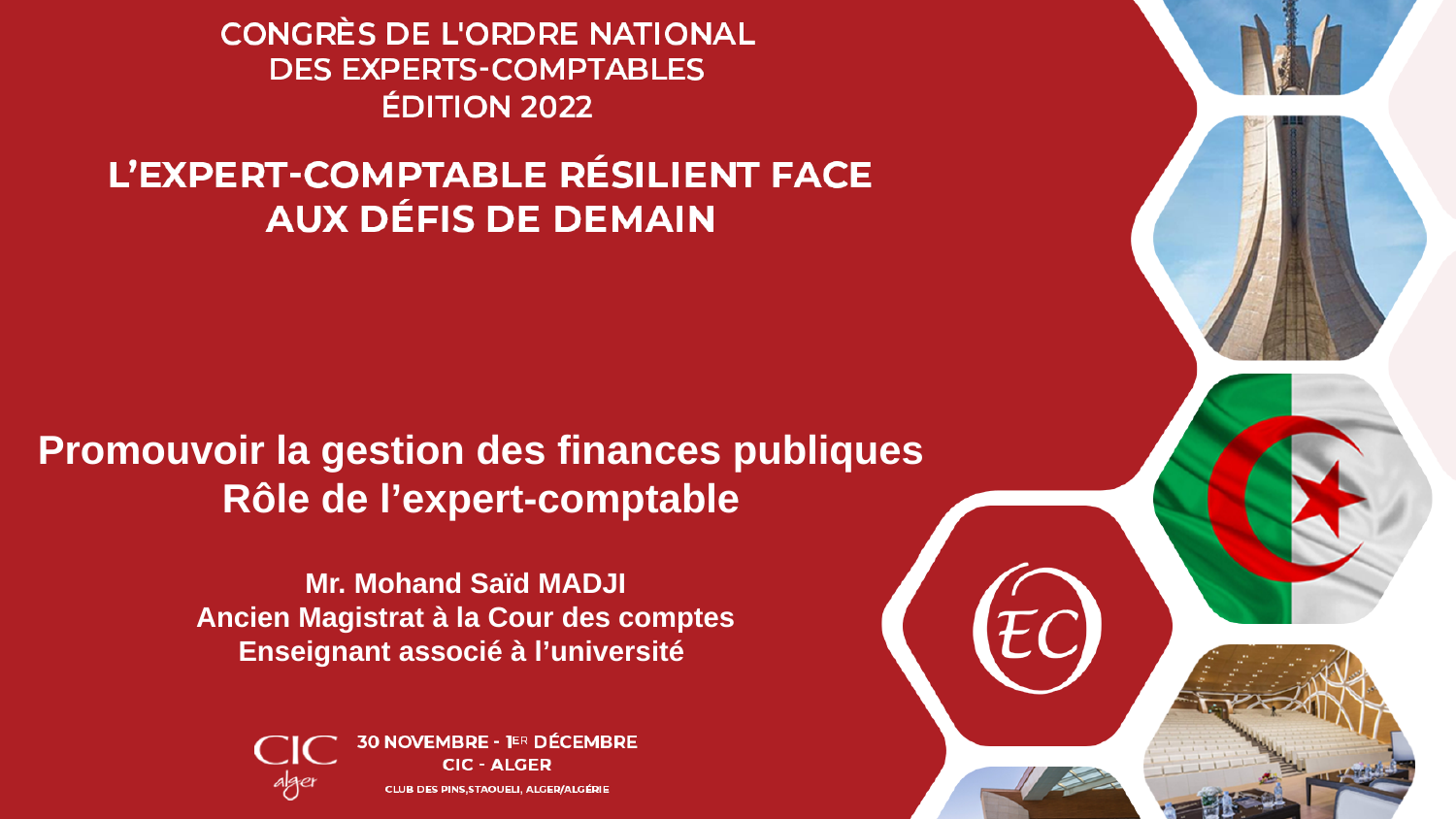

Promouvoir la gestion des finances publiques
Rôle de l’expert-comptable
Mr. Mohand Saïd MADJI
Ancien Magistrat à la Cour des comptes
Enseignant associé à l’université